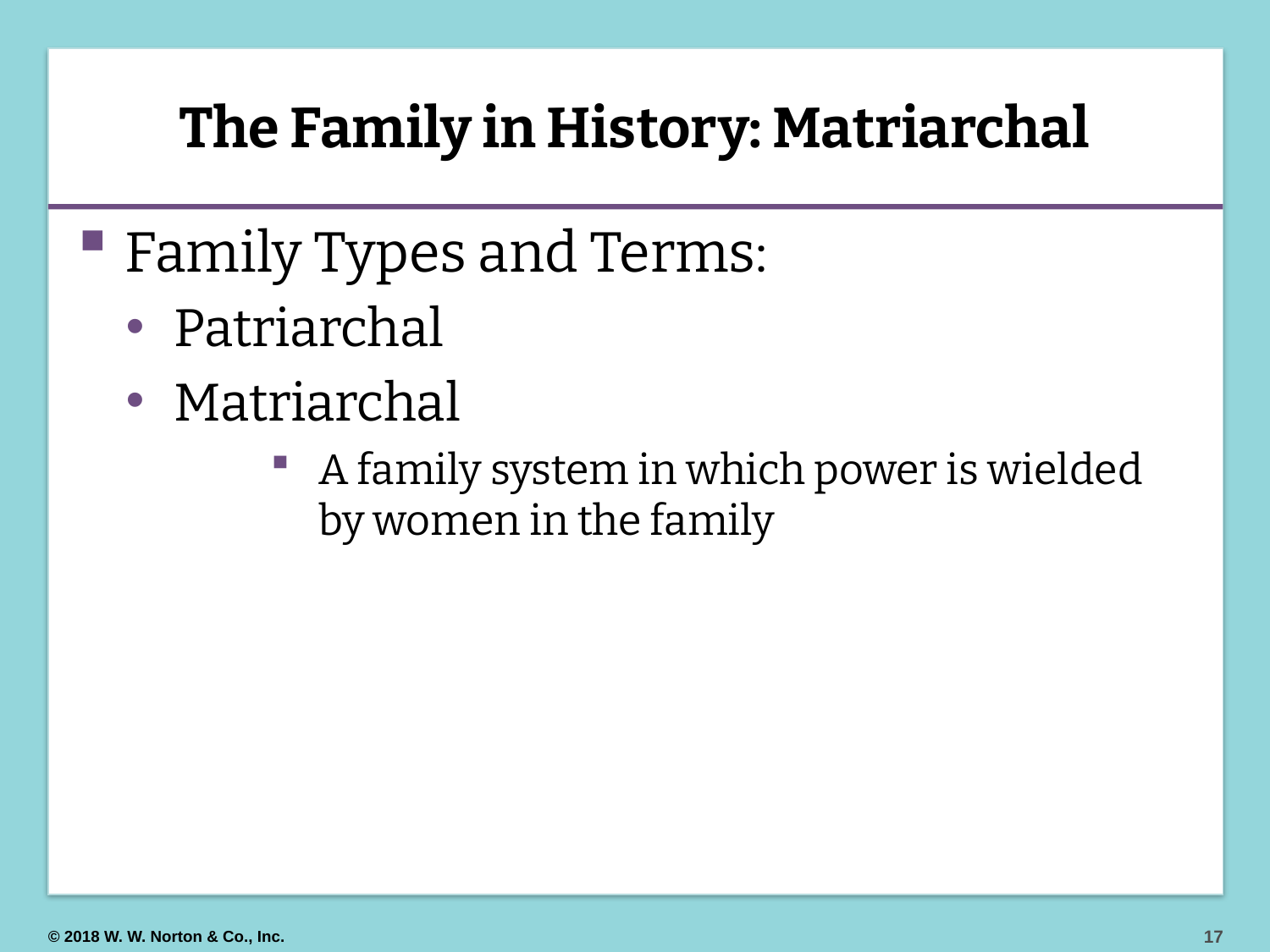

# The Family in History: Matriarchal
Family Types and Terms:
Patriarchal
Matriarchal
A family system in which power is wielded by women in the family